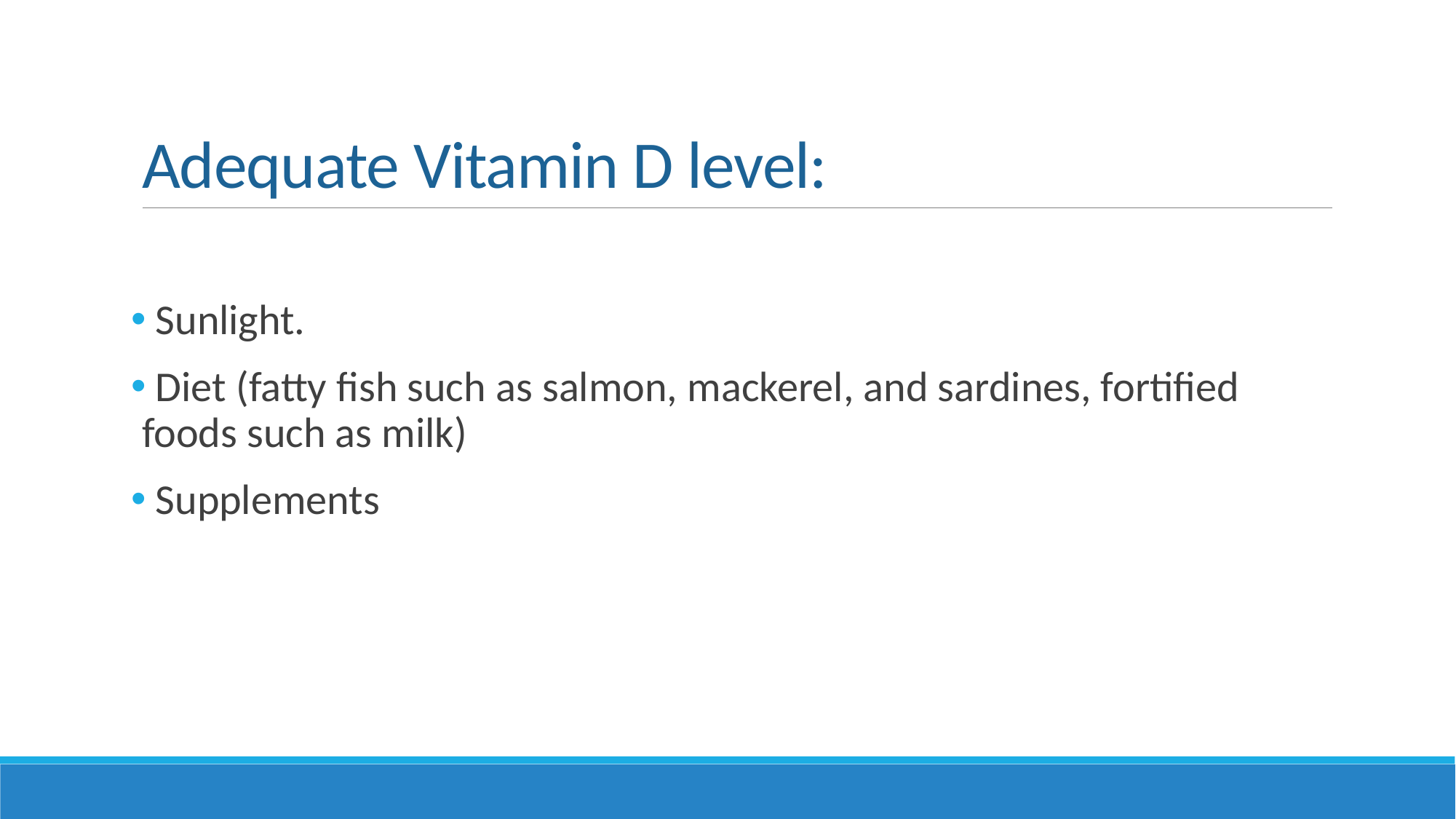

# Adequate Vitamin D level:

 Sunlight.
 Diet (fatty fish such as salmon, mackerel, and sardines, fortified foods such as milk)
 Supplements